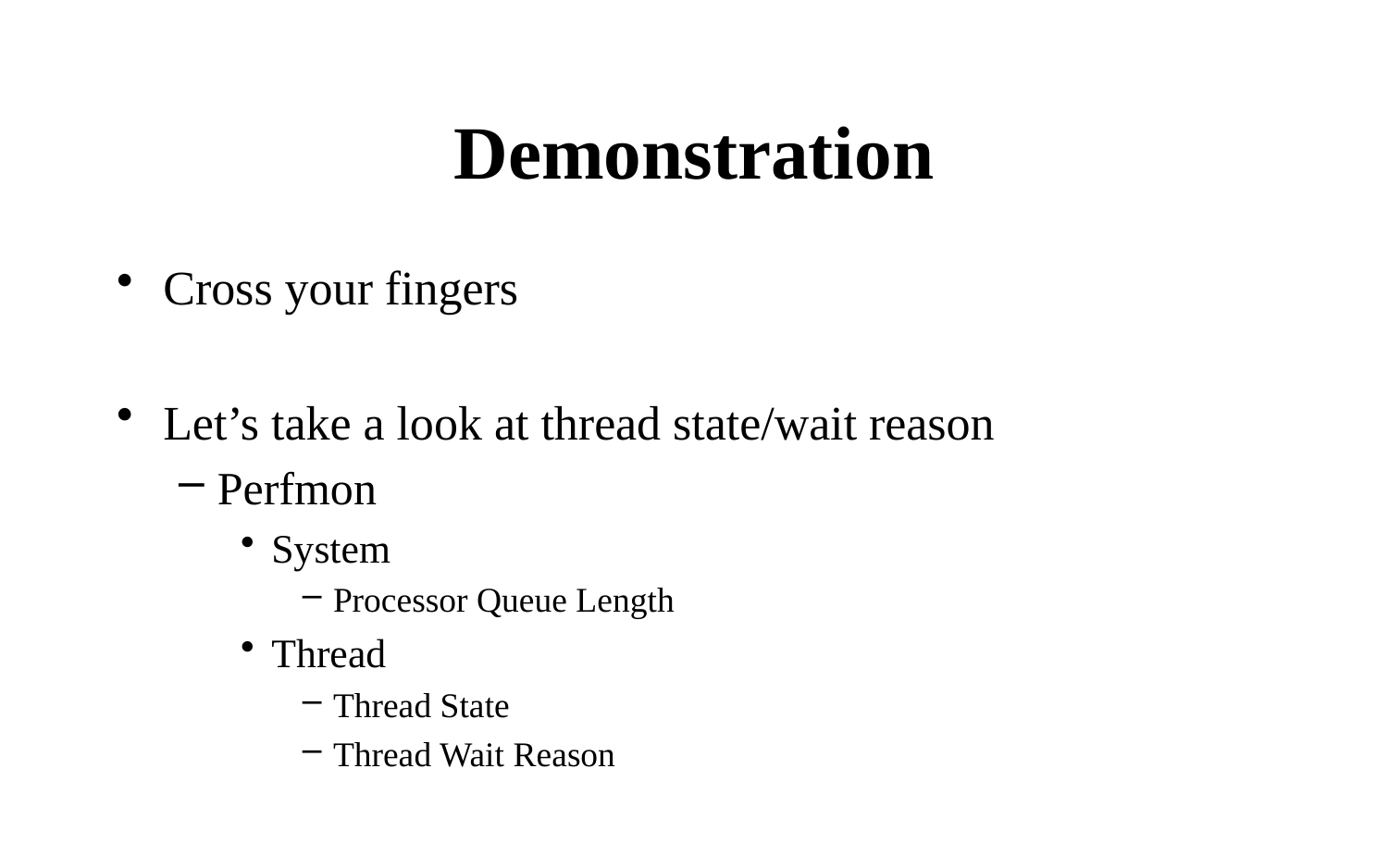

# Demonstration
Cross your fingers

Let’s take a look at thread state/wait reason
Perfmon
System
Processor Queue Length
Thread
Thread State
Thread Wait Reason